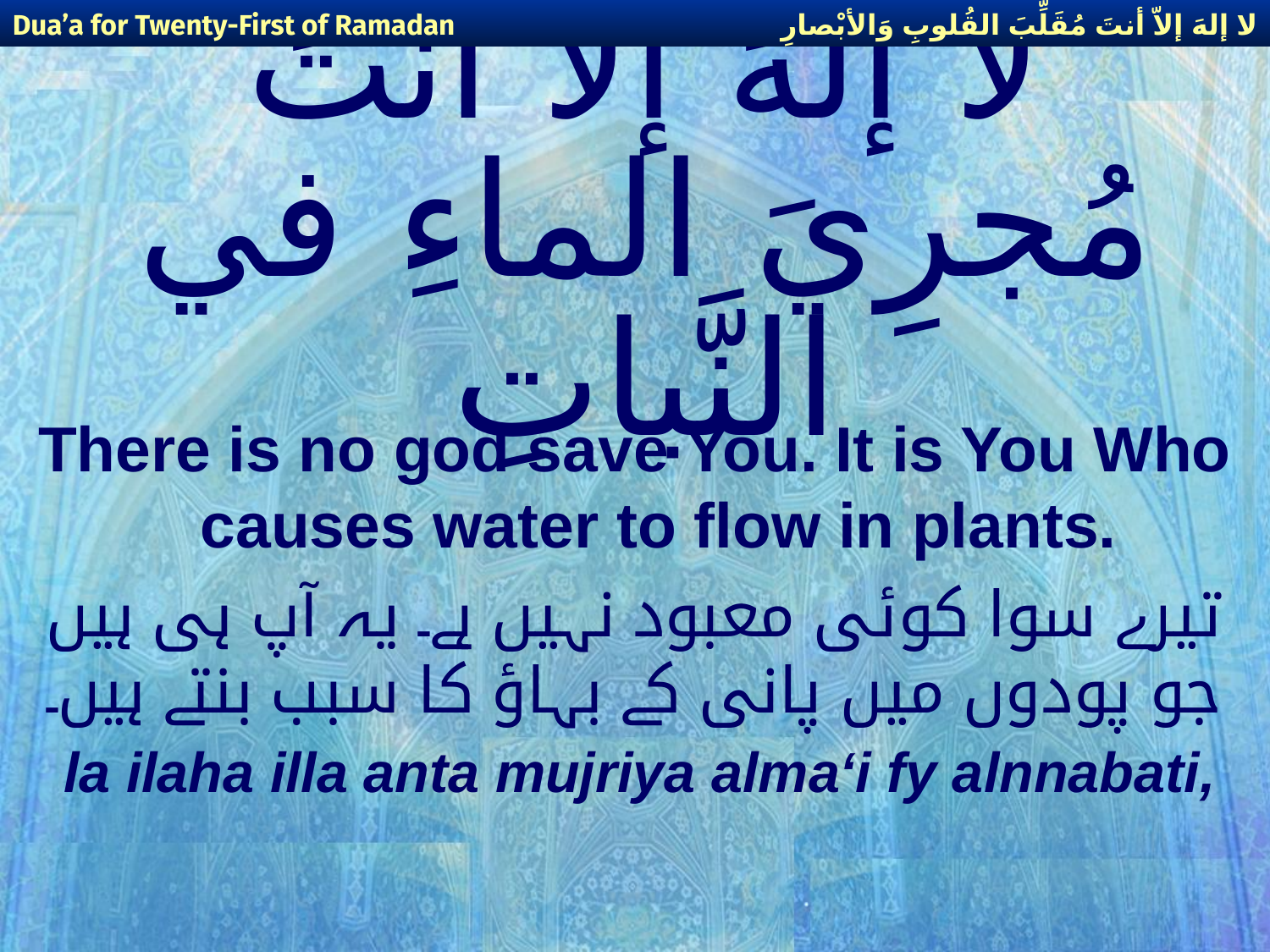

لا إلهَ إلاّ أنتَ مُقَلِّبَ القُلوبِ وَالأبْصارِ
Dua’a for Twenty-First of Ramadan
# لا إلهَ إلاّ أنتَ مُجرِيَ الماءِ في النَّباتِ
There is no god save You. It is You Who causes water to flow in plants.
تیرے سوا کوئی معبود نہیں ہے۔ یہ آپ ہی ہیں جو پودوں میں پانی کے بہاؤ کا سبب بنتے ہیں۔

la ilaha illa anta mujriya alma‘i fy alnnabati,